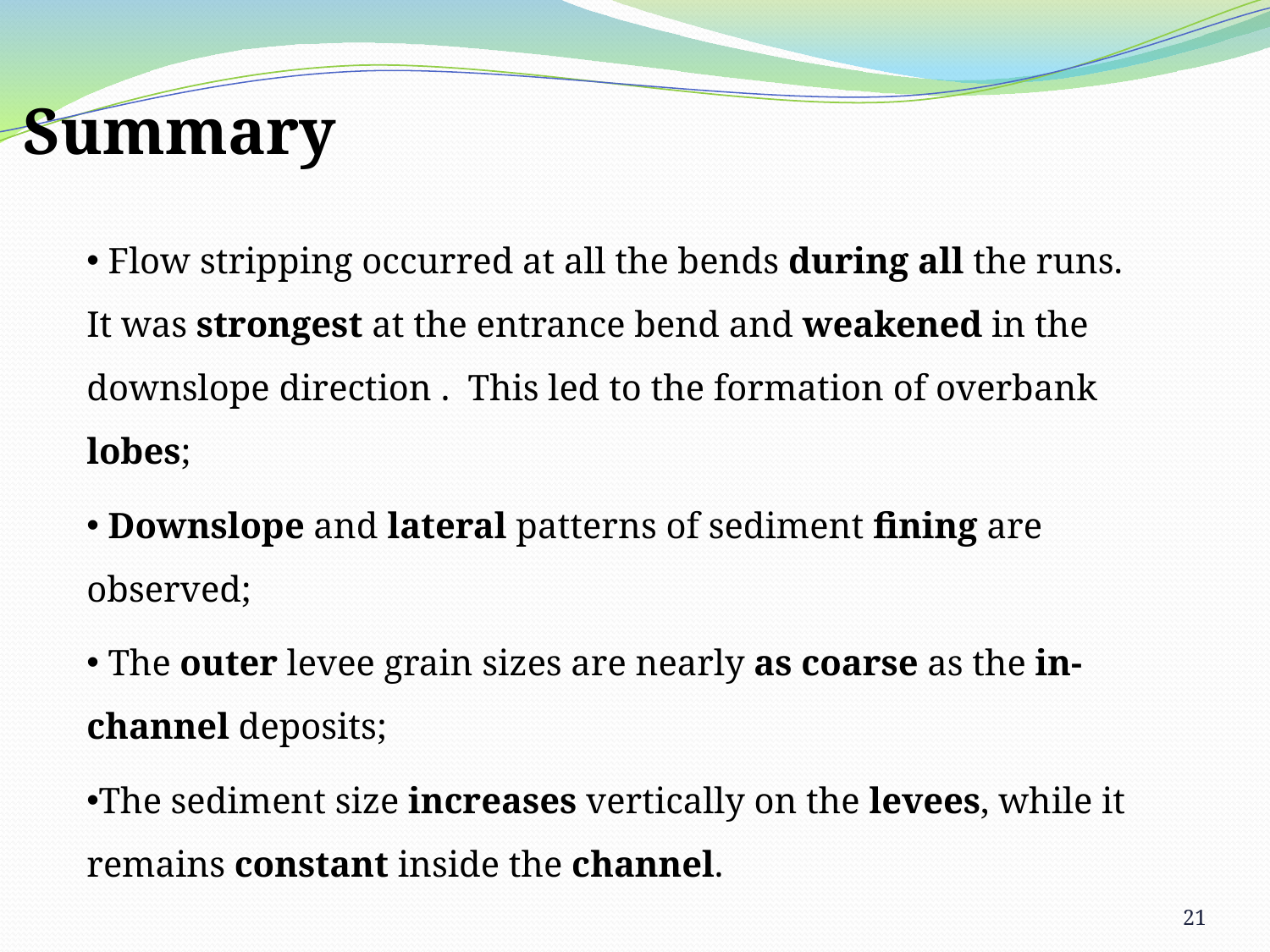

Summary
 Flow stripping occurred at all the bends during all the runs. It was strongest at the entrance bend and weakened in the downslope direction .  This led to the formation of overbank lobes;
 Downslope and lateral patterns of sediment fining are observed;
 The outer levee grain sizes are nearly as coarse as the in-channel deposits;
The sediment size increases vertically on the levees, while it remains constant inside the channel.
21